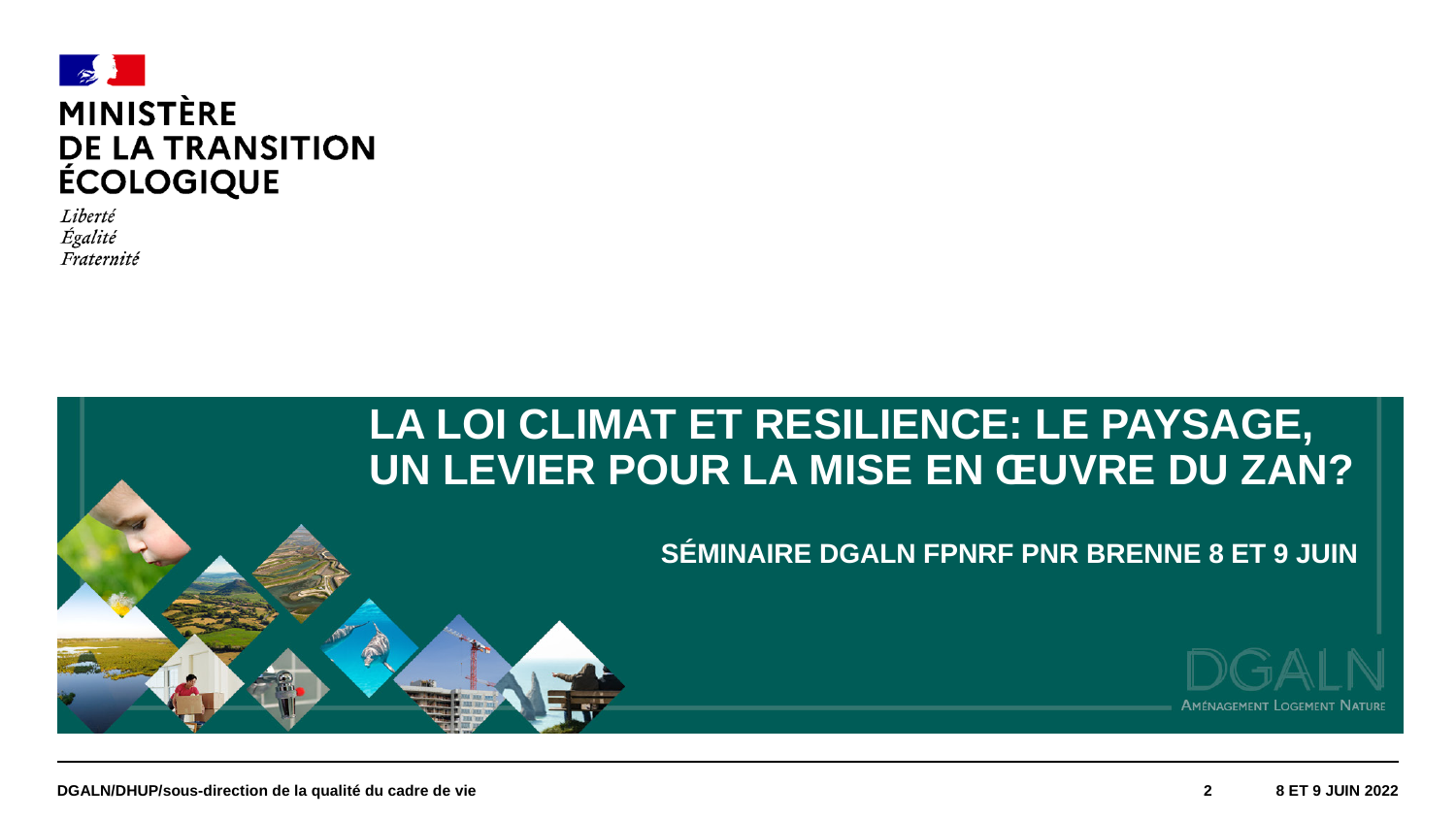

#
LA Loi CLIMAT ET RESILIENCE: LE PAYSAGE, UN LEVIER POUR LA MISE EN ŒUVRE DU ZAN?

		SéMINAIRE DGALN FPNRF PNR Brenne 8 et 9 juin
DGALN/DHUP/sous-direction de la qualité du cadre de vie
2
8 et 9 juin 2022